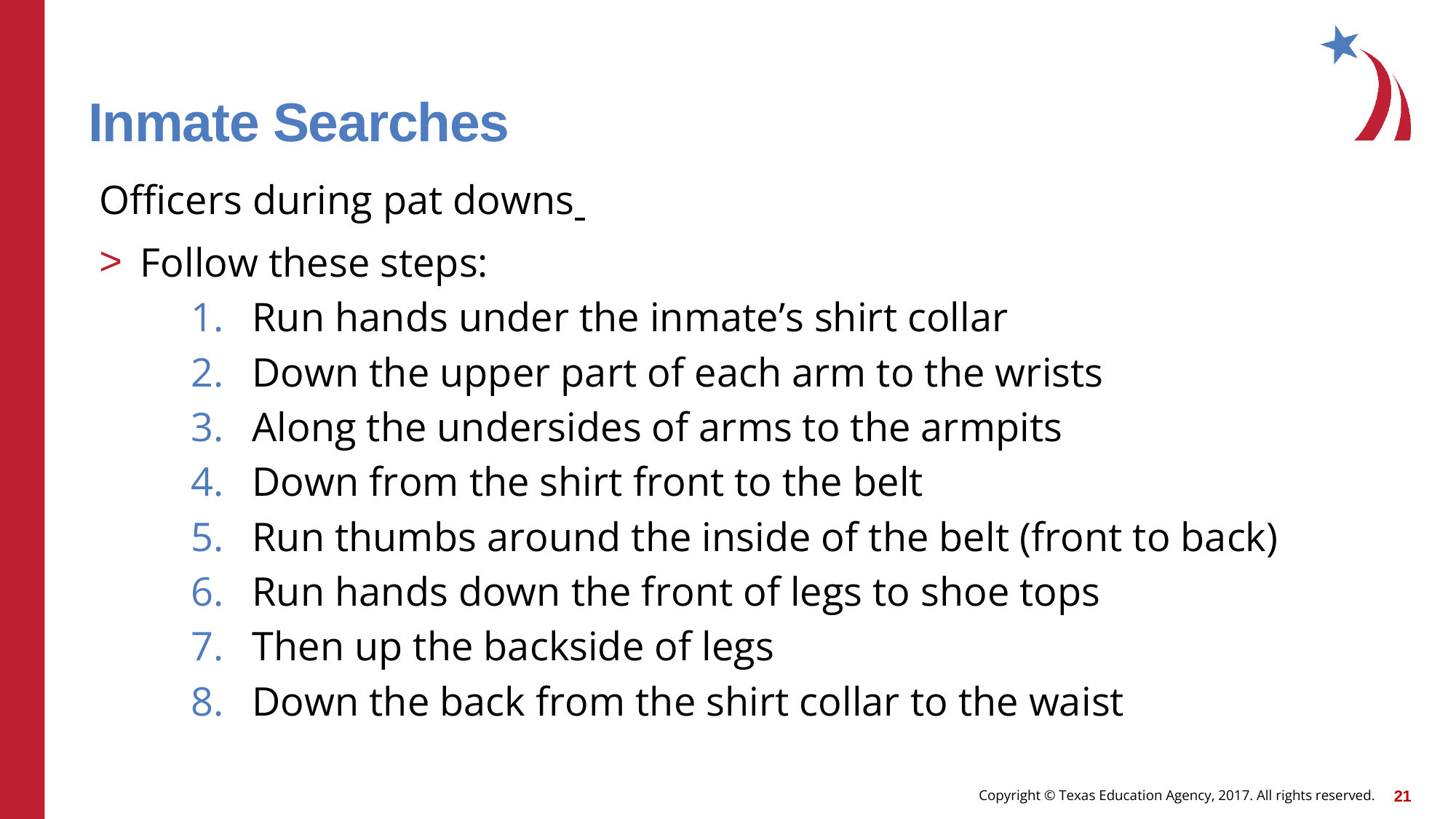

# Inmate Searches
Officers during pat downs
Follow these steps:
Run hands under the inmate’s shirt collar
Down the upper part of each arm to the wrists
Along the undersides of arms to the armpits
Down from the shirt front to the belt
Run thumbs around the inside of the belt (front to back)
Run hands down the front of legs to shoe tops
Then up the backside of legs
Down the back from the shirt collar to the waist